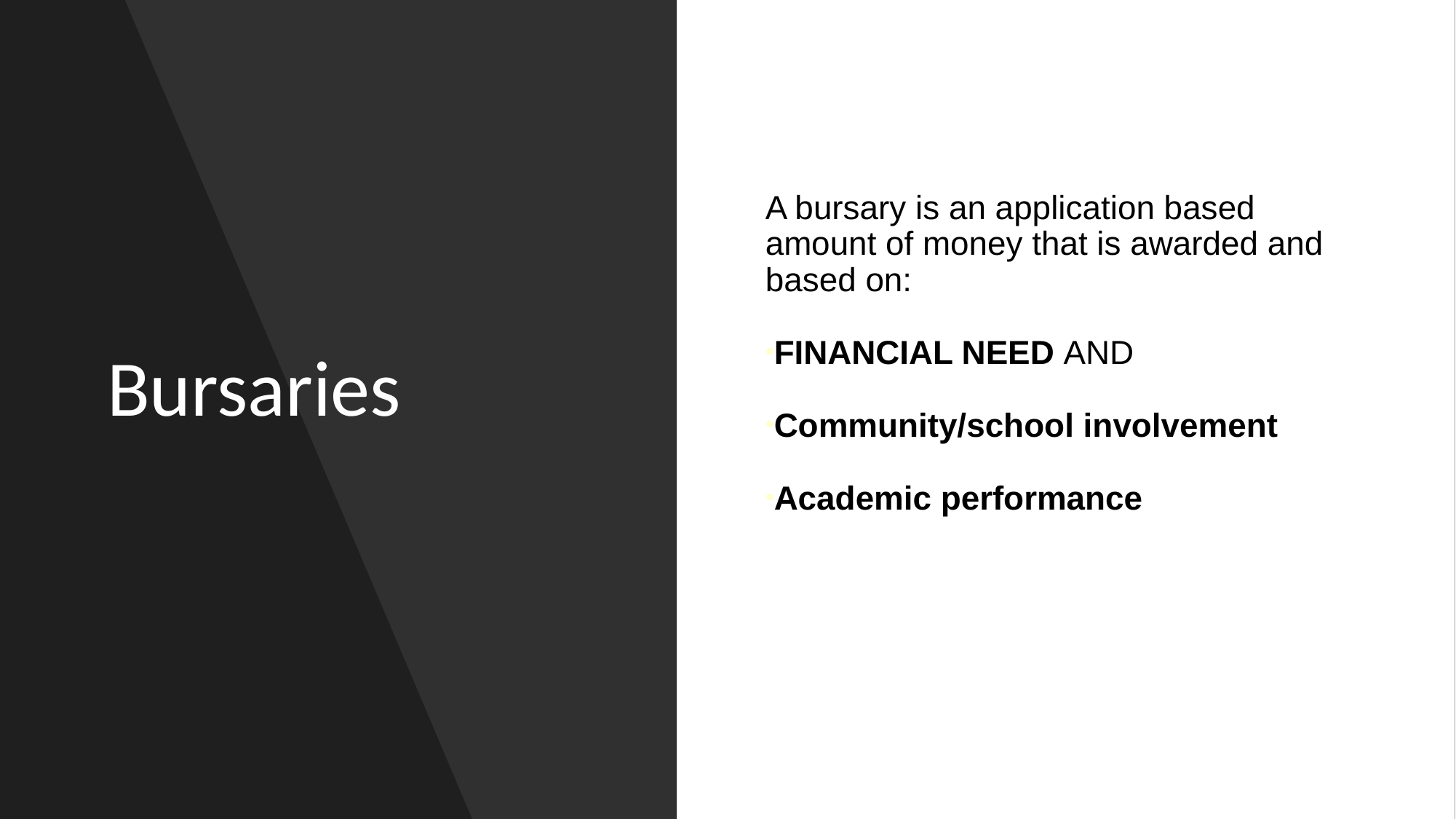

# Bursaries
A bursary is an application based amount of money that is awarded and based on:
FINANCIAL NEED AND
Community/school involvement
Academic performance